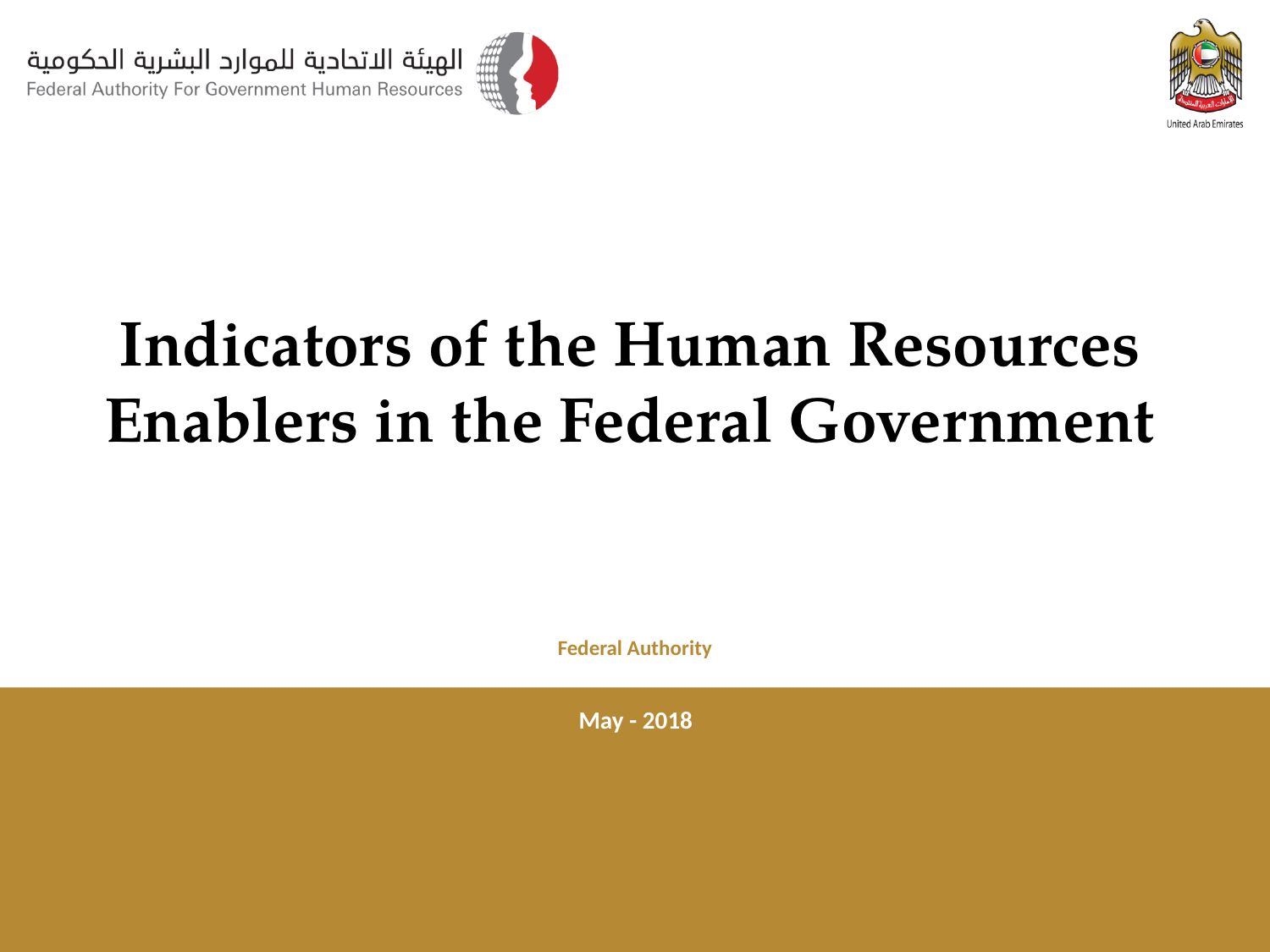

Indicators of the Human Resources Enablers in the Federal Government
Federal Authority
May - 2018